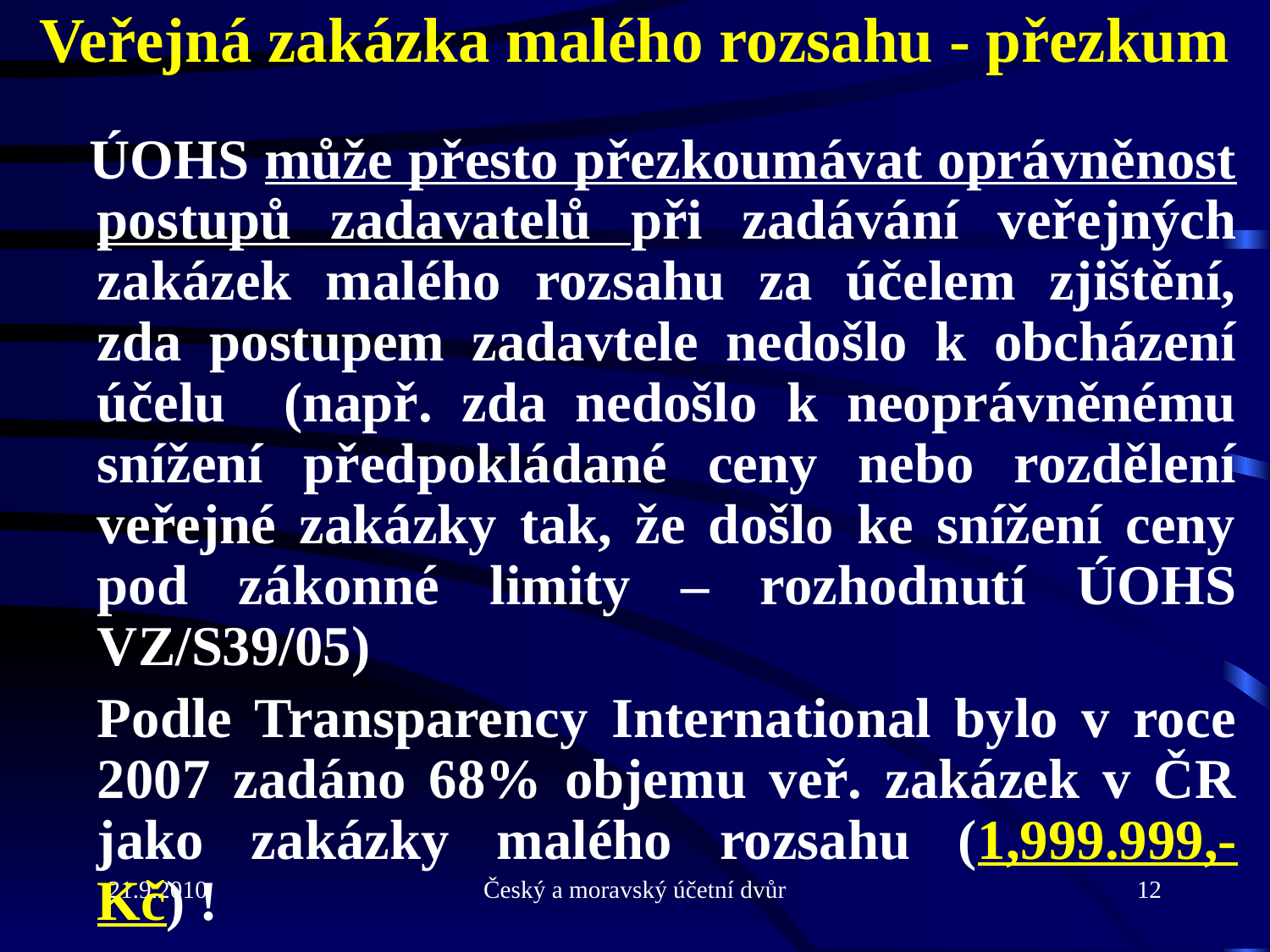

# Veřejná zakázka malého rozsahu - přezkum

     ÚOHS může přesto přezkoumávat oprávněnost postupů zadavatelů při zadávání veřejných zakázek malého rozsahu za účelem zjištění, zda postupem zadavtele nedošlo k obcházení účelu  (např. zda nedošlo k neoprávněnému snížení předpokládané ceny nebo rozdělení veřejné zakázky tak, že došlo ke snížení ceny pod zákonné limity – rozhodnutí ÚOHS VZ/S39/05)
	Podle Transparency International bylo v roce 2007 zadáno 68% objemu veř. zakázek v ČR jako zakázky malého rozsahu (1,999.999,- Kč) !
21.9.2010
Český a moravský účetní dvůr
12